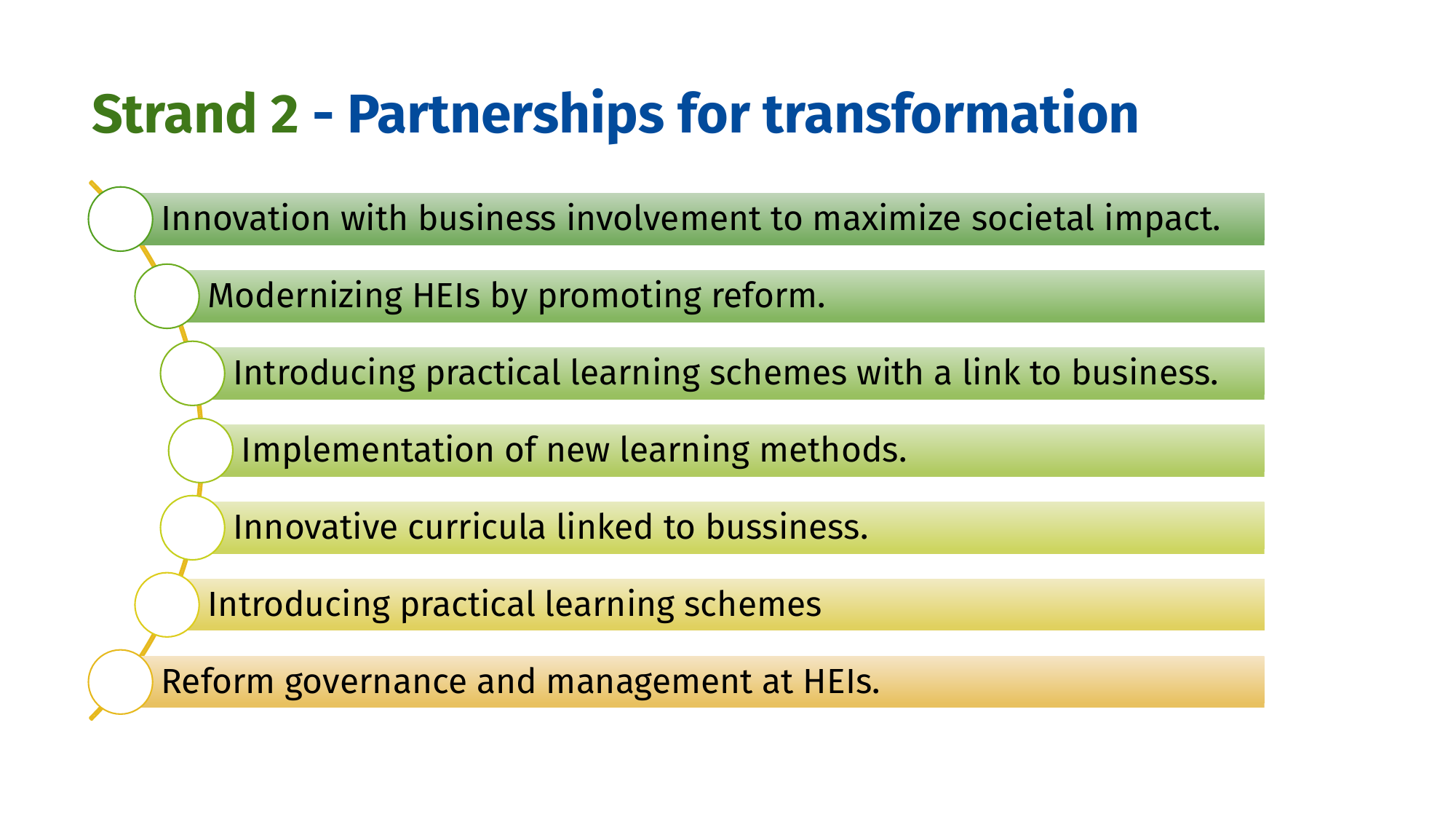

# Strand 2 - Partnerships for transformation
Innovation with business involvement to maximize societal impact.
Modernizing HEIs by promoting reform.
Introducing practical learning schemes with a link to business.
Implementation of new learning methods.
Innovative curricula linked to bussiness.
Introducing practical learning schemes
Reform governance and management at HEIs.